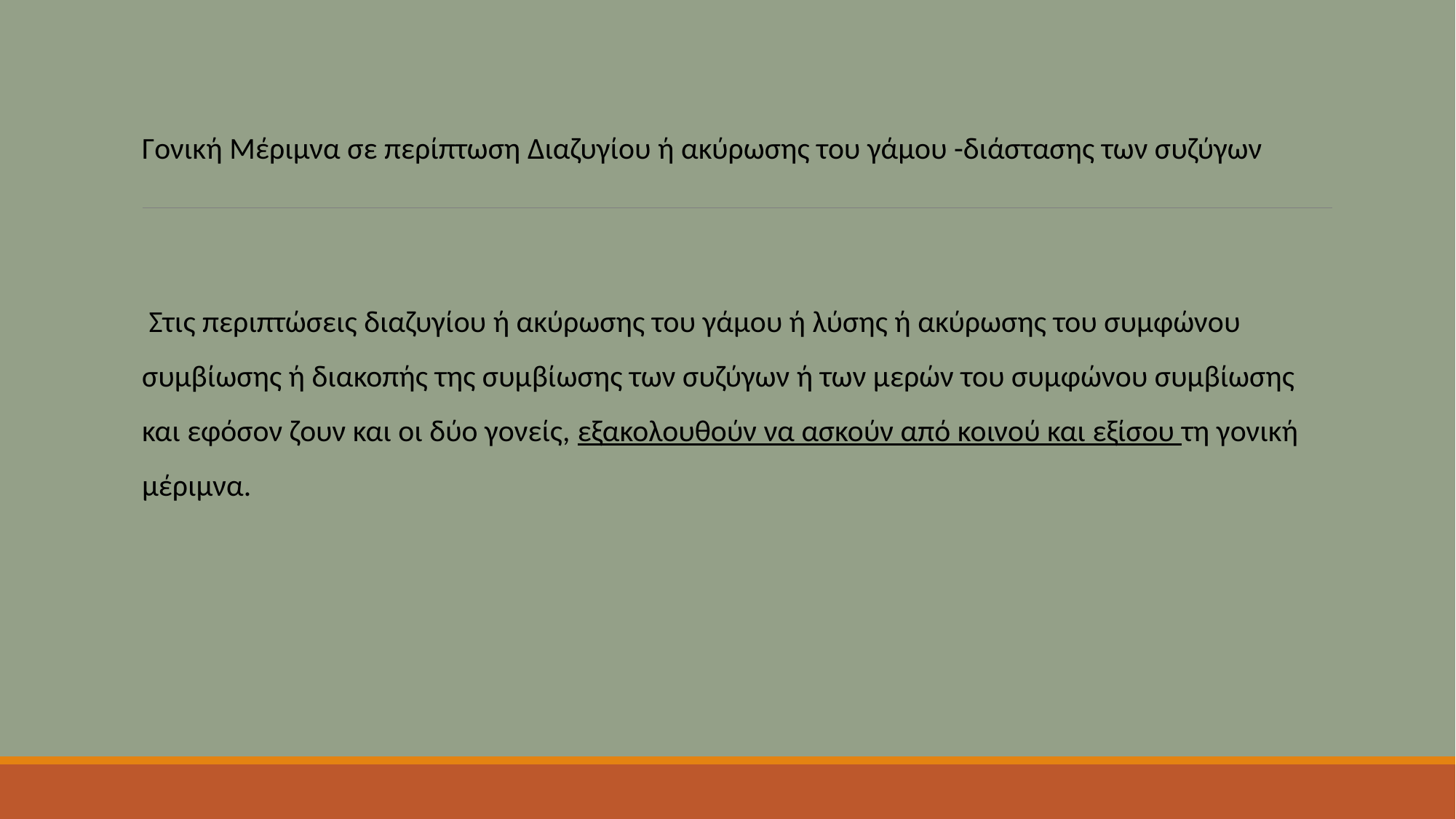

# Γονική Μέριμνα σε περίπτωση Διαζυγίου ή ακύρωσης του γάμου -διάστασης των συζύγων

 Στις περιπτώσεις διαζυγίου ή ακύρωσης του γάμου ή λύσης ή ακύρωσης του συμφώνου συμβίωσης ή διακοπής της συμβίωσης των συζύγων ή των μερών του συμφώνου συμβίωσης και εφόσον ζουν και οι δύο γονείς, εξακολουθούν να ασκούν από κοινού και εξίσου τη γονική μέριμνα.